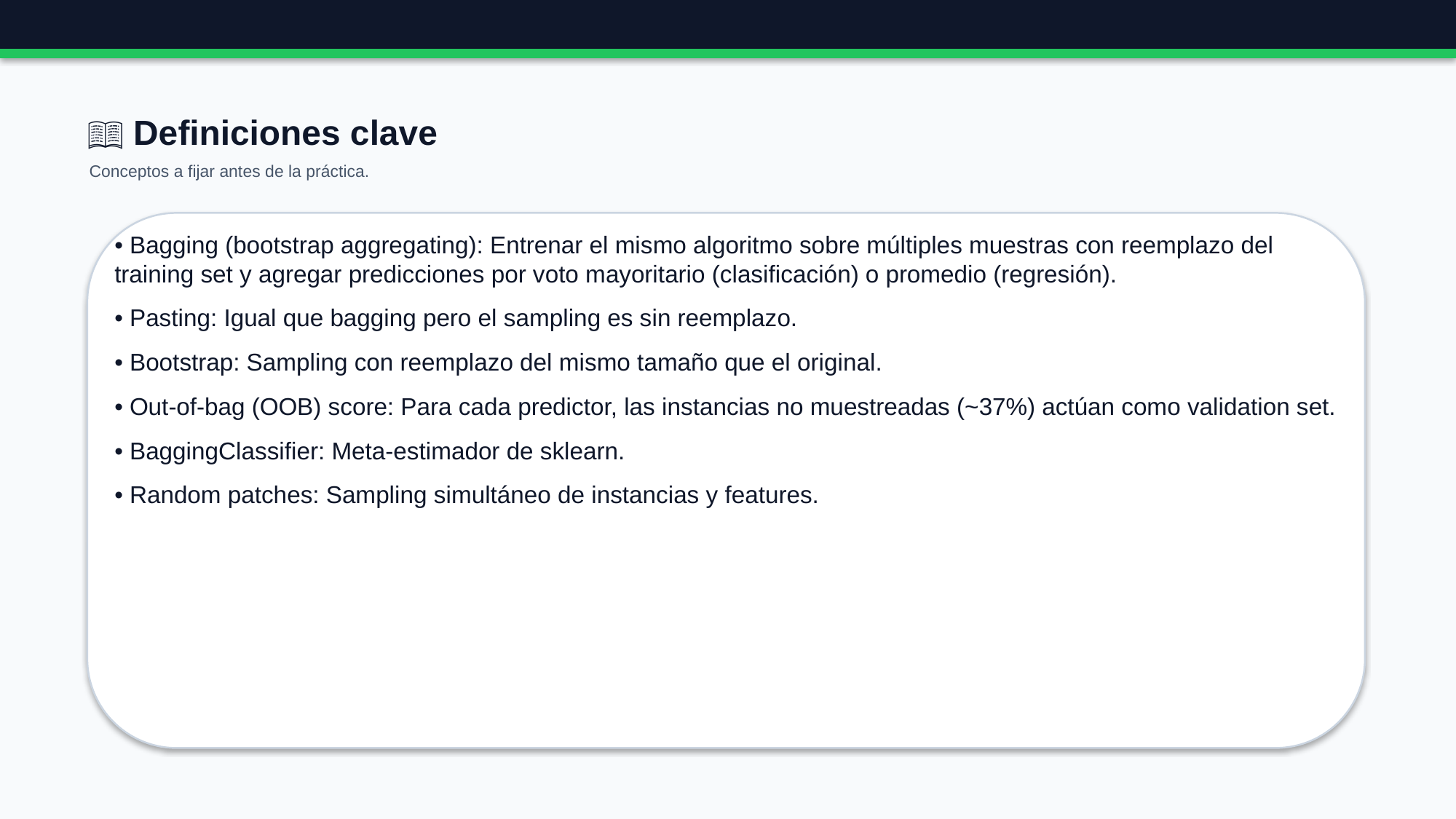

📖 Definiciones clave
Conceptos a fijar antes de la práctica.

• Bagging (bootstrap aggregating): Entrenar el mismo algoritmo sobre múltiples muestras con reemplazo del training set y agregar predicciones por voto mayoritario (clasificación) o promedio (regresión).
• Pasting: Igual que bagging pero el sampling es sin reemplazo.
• Bootstrap: Sampling con reemplazo del mismo tamaño que el original.
• Out-of-bag (OOB) score: Para cada predictor, las instancias no muestreadas (~37%) actúan como validation set.
• BaggingClassifier: Meta-estimador de sklearn.
• Random patches: Sampling simultáneo de instancias y features.